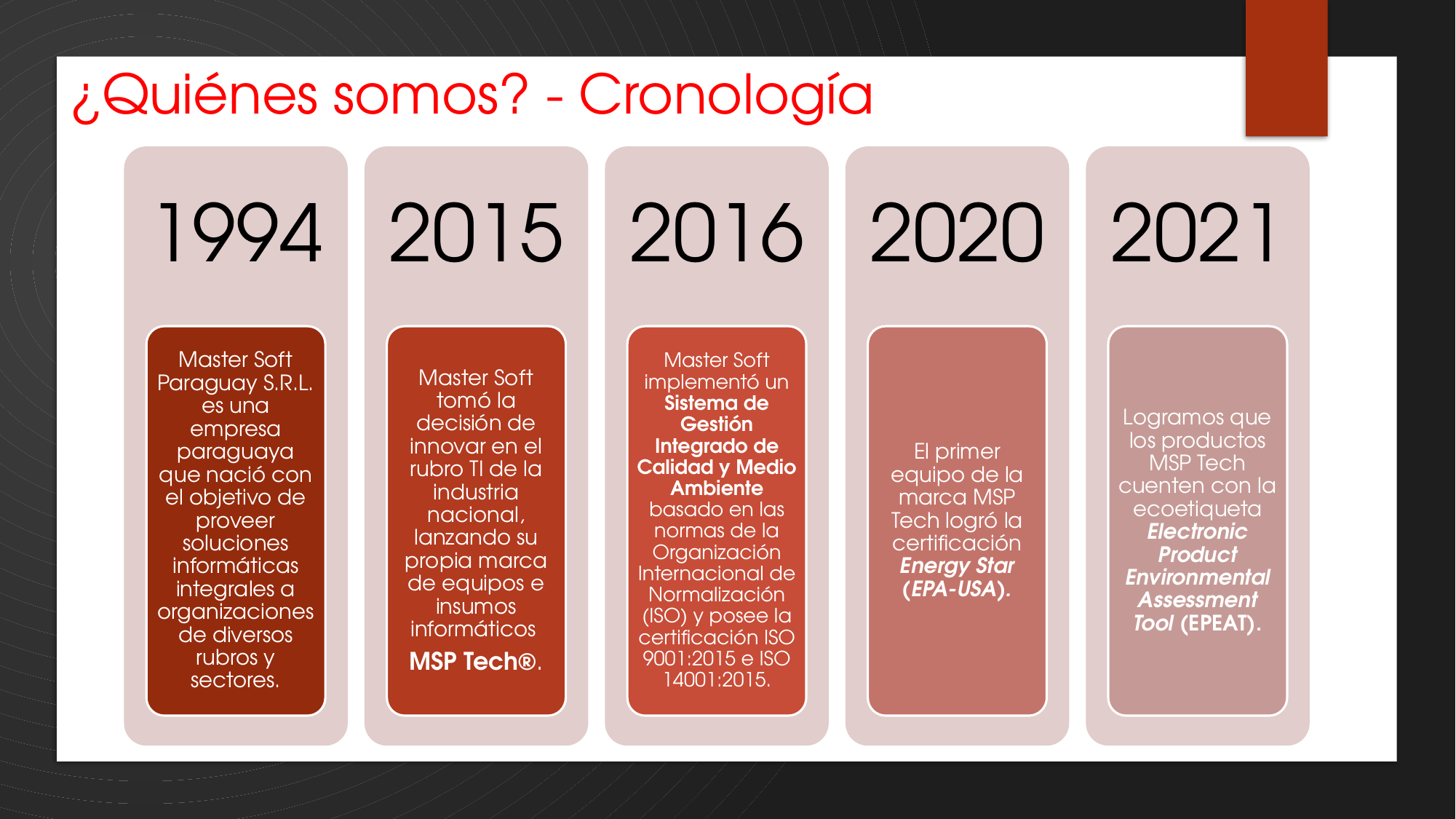

# ¿Quiénes somos? - Cronología

1994
2015
2016
2020
2021
Master Soft Paraguay S.R.L. es una empresa paraguaya que nació con el objetivo de proveer soluciones informáticas integrales a organizaciones de diversos rubros y sectores.
Master Soft tomó la decisión de innovar en el rubro TI de la industria nacional, lanzando su propia marca de equipos e insumos informáticos
MSP Tech®.
Master Soft implementó un Sistema de Gestión Integrado de Calidad y Medio Ambiente basado en las normas de la Organización Internacional de Normalización (ISO) y posee la certificación ISO 9001:2015 e ISO 14001:2015.
El primer equipo de la marca MSP Tech logró la certificación Energy Star (EPA-USA).
Logramos que los productos MSP Tech cuenten con la ecoetiqueta Electronic Product Environmental Assessment Tool (EPEAT).